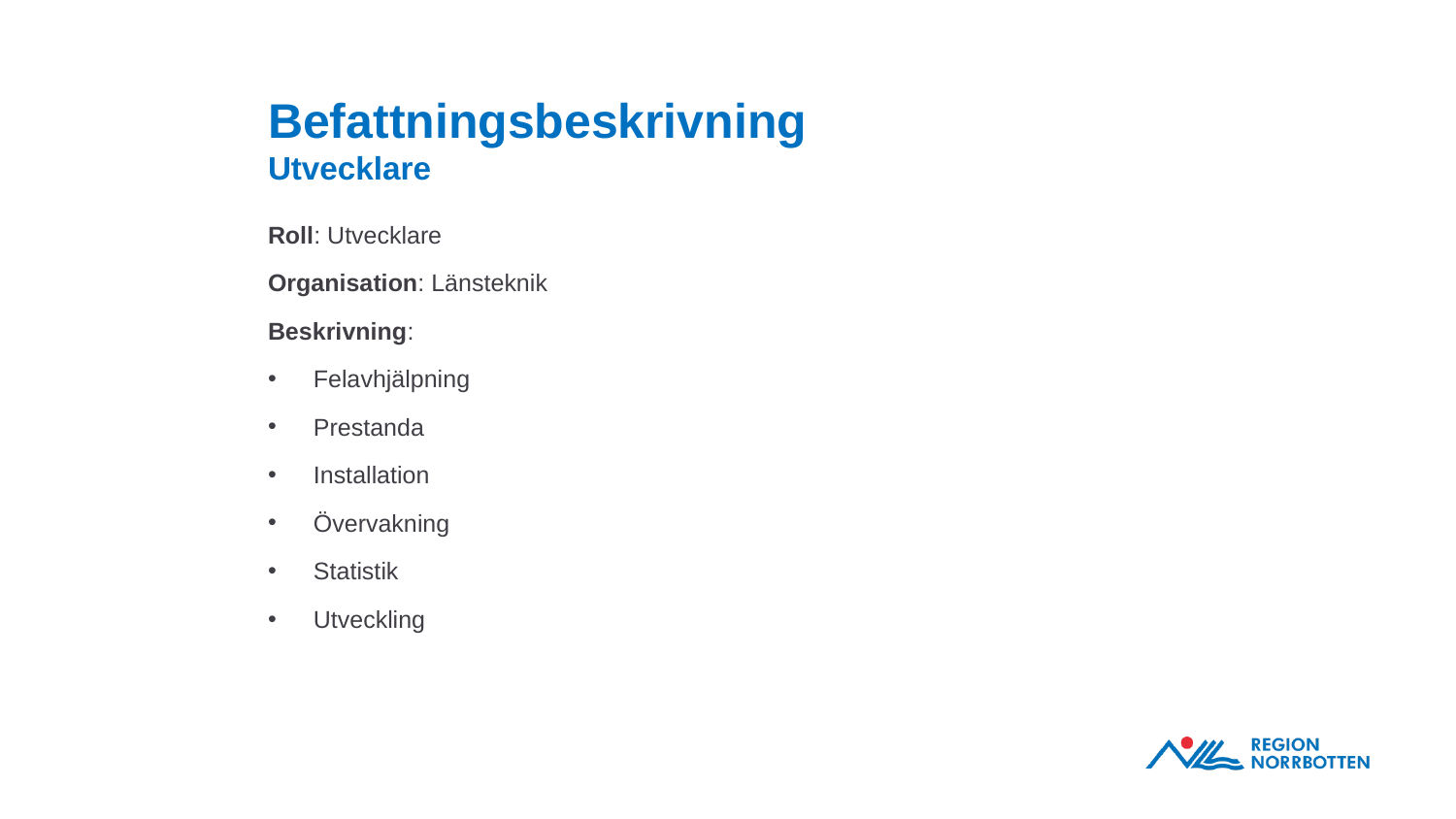

# Befattningsbeskrivning Utvecklare
Roll: Utvecklare
Organisation: Länsteknik
Beskrivning:
Felavhjälpning
Prestanda
Installation
Övervakning
Statistik
Utveckling